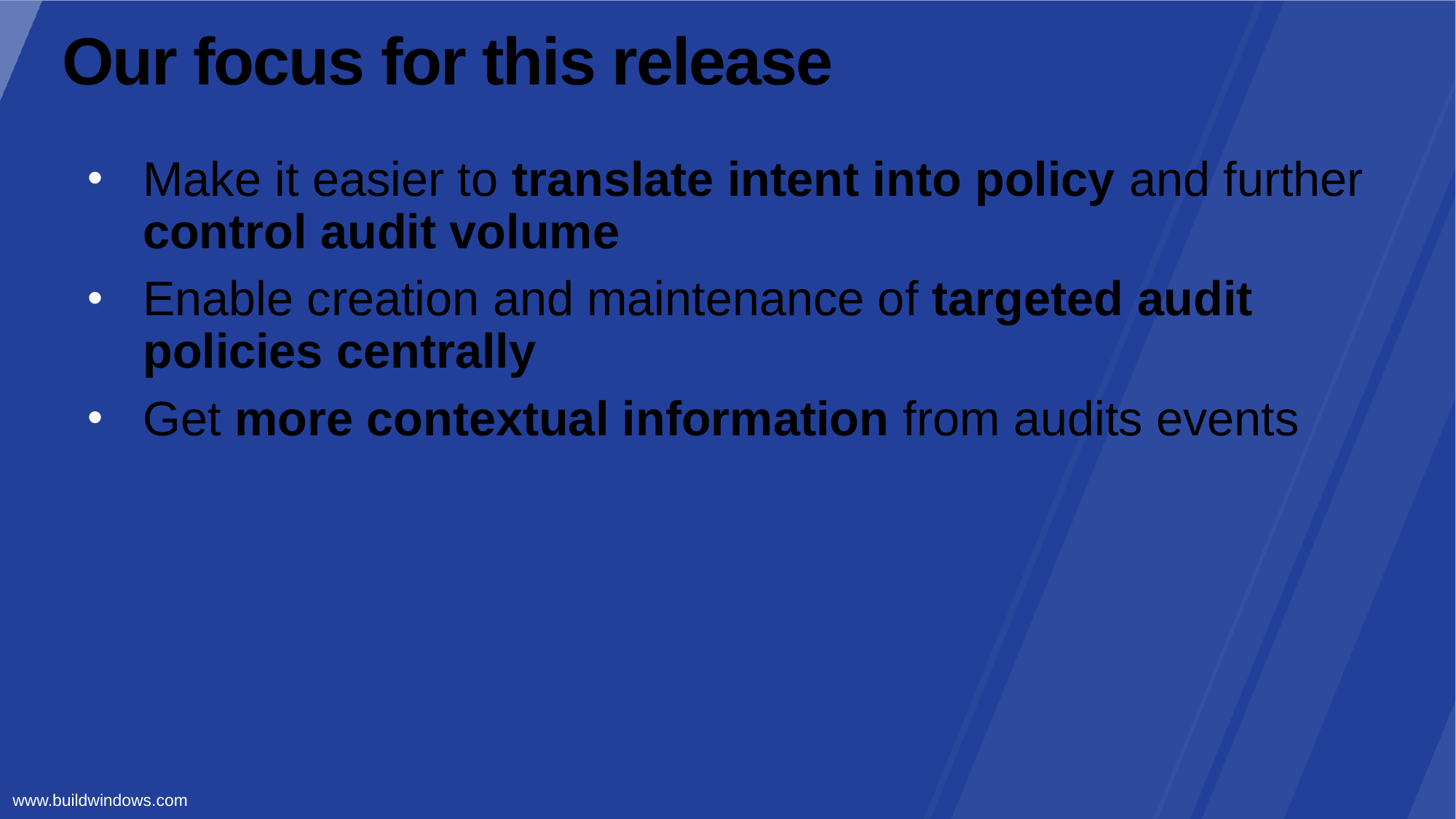

# Our focus for this release
Make it easier to translate intent into policy and further control audit volume
Enable creation and maintenance of targeted audit policies centrally
Get more contextual information from audits events